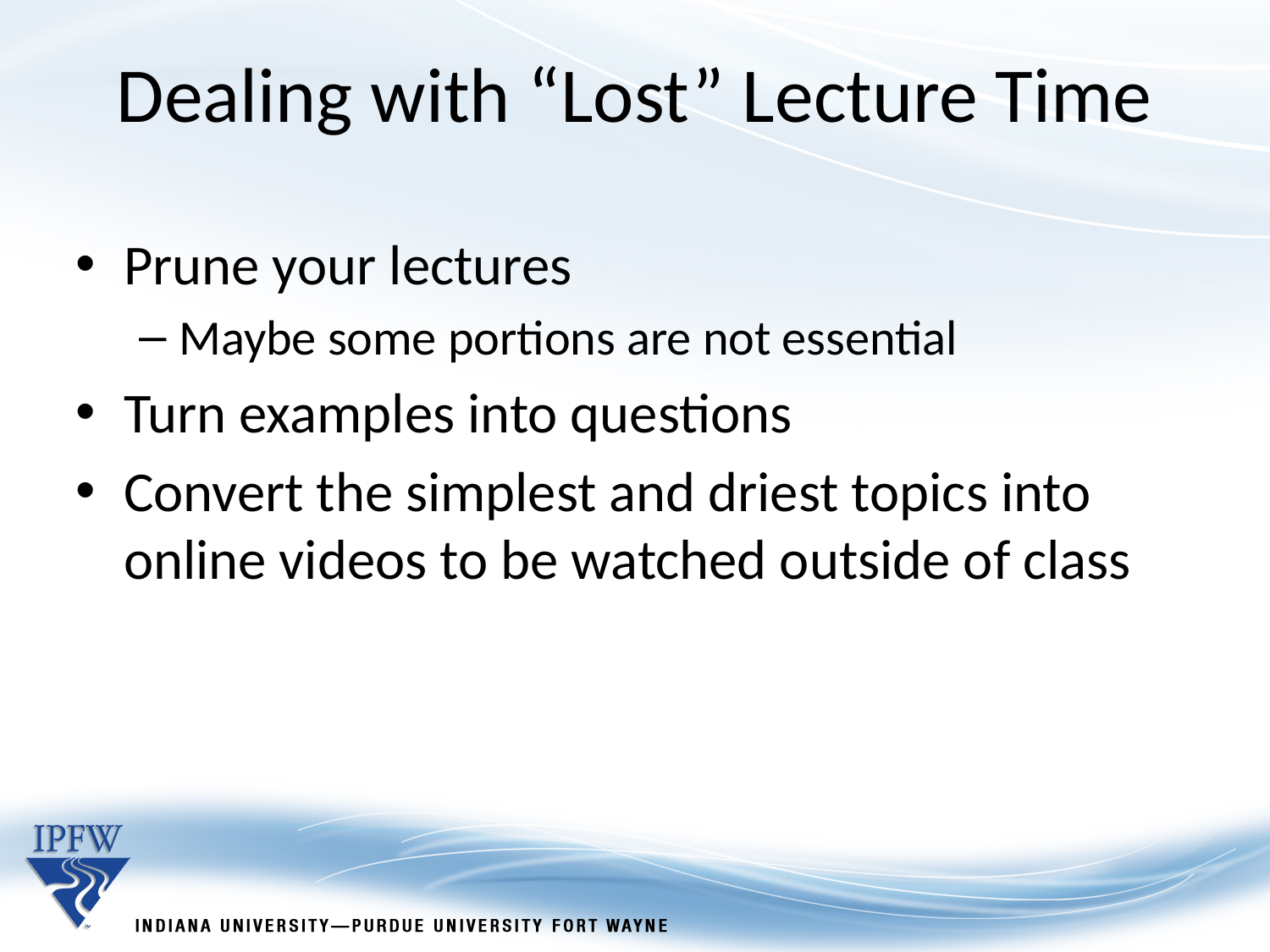

# Dealing with “Lost” Lecture Time
Prune your lectures
Maybe some portions are not essential
Turn examples into questions
Convert the simplest and driest topics into online videos to be watched outside of class